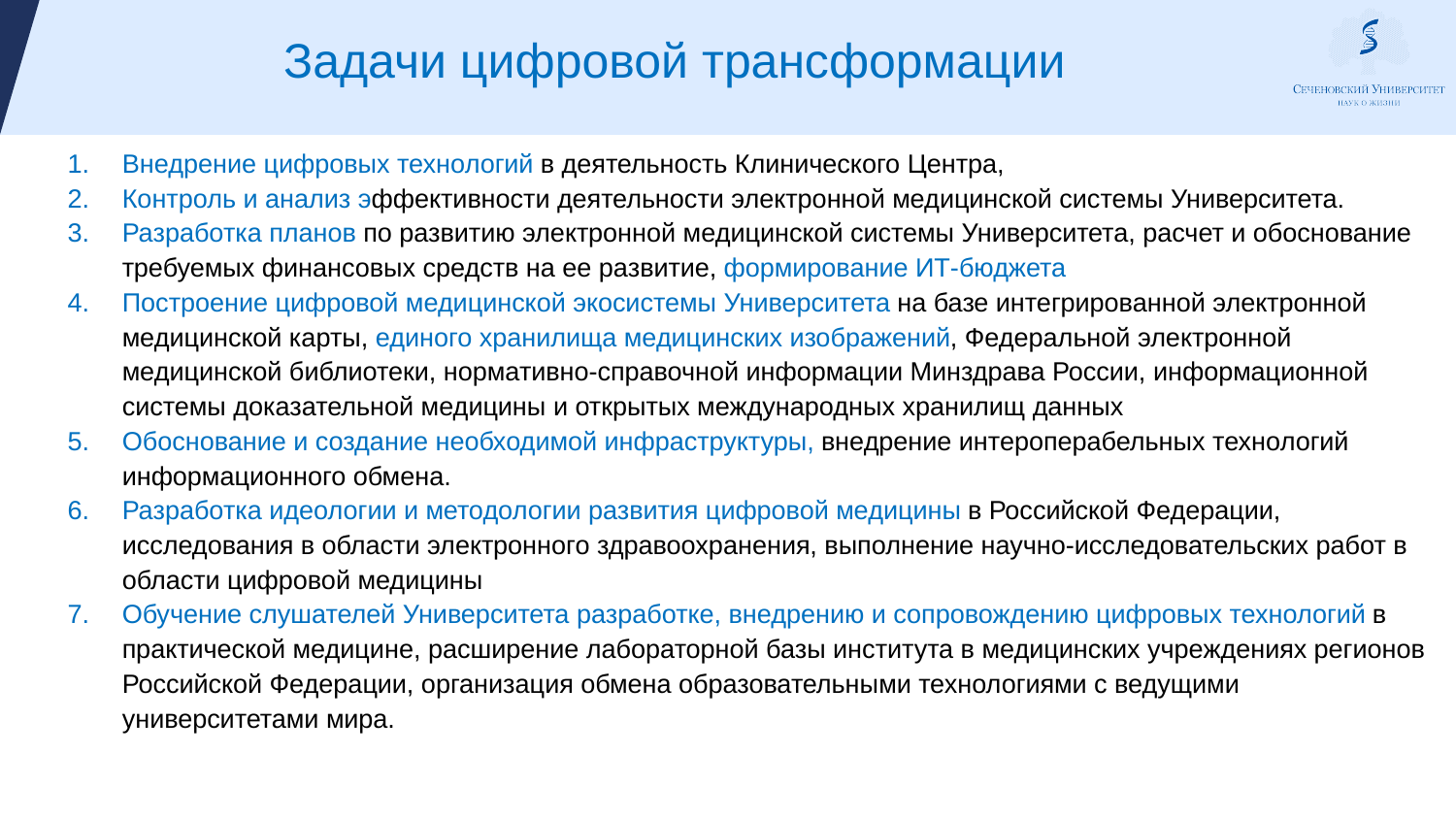

# Задачи цифровой трансформации
Внедрение цифровых технологий в деятельность Клинического Центра,
Контроль и анализ эффективности деятельности электронной медицинской системы Университета.
Разработка планов по развитию электронной медицинской системы Университета, расчет и обоснование требуемых финансовых средств на ее развитие, формирование ИТ-бюджета
Построение цифровой медицинской экосистемы Университета на базе интегрированной электронной медицинской карты, единого хранилища медицинских изображений, Федеральной электронной медицинской библиотеки, нормативно-справочной информации Минздрава России, информационной системы доказательной медицины и открытых международных хранилищ данных
Обоснование и создание необходимой инфраструктуры, внедрение интероперабельных технологий информационного обмена.
Разработка идеологии и методологии развития цифровой медицины в Российской Федерации, исследования в области электронного здравоохранения, выполнение научно-исследовательских работ в области цифровой медицины
Обучение слушателей Университета разработке, внедрению и сопровождению цифровых технологий в практической медицине, расширение лабораторной базы института в медицинских учреждениях регионов Российской Федерации, организация обмена образовательными технологиями с ведущими университетами мира.